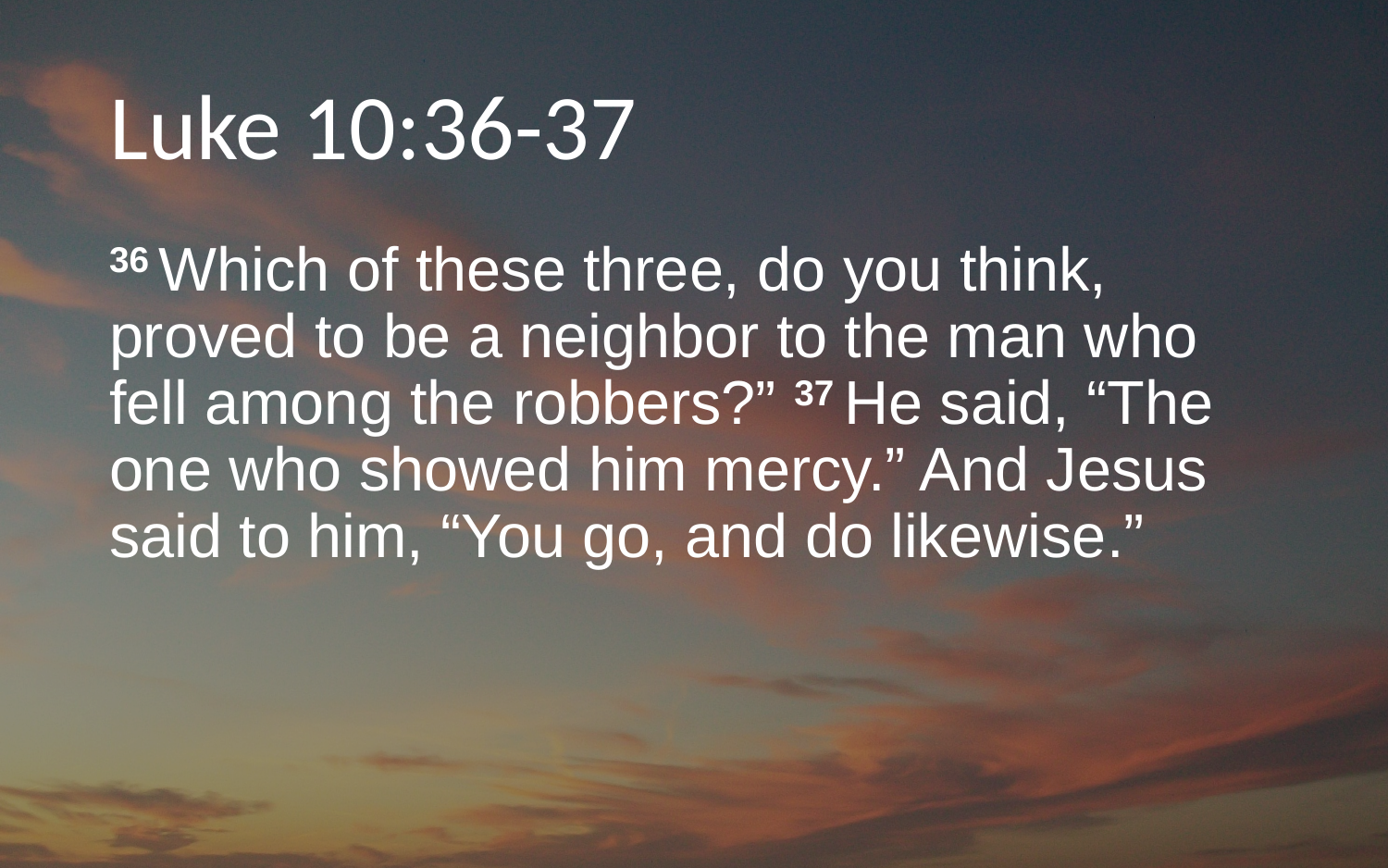

# Luke 10:36-37
36 Which of these three, do you think, proved to be a neighbor to the man who fell among the robbers?” 37 He said, “The one who showed him mercy.” And Jesus said to him, “You go, and do likewise.”